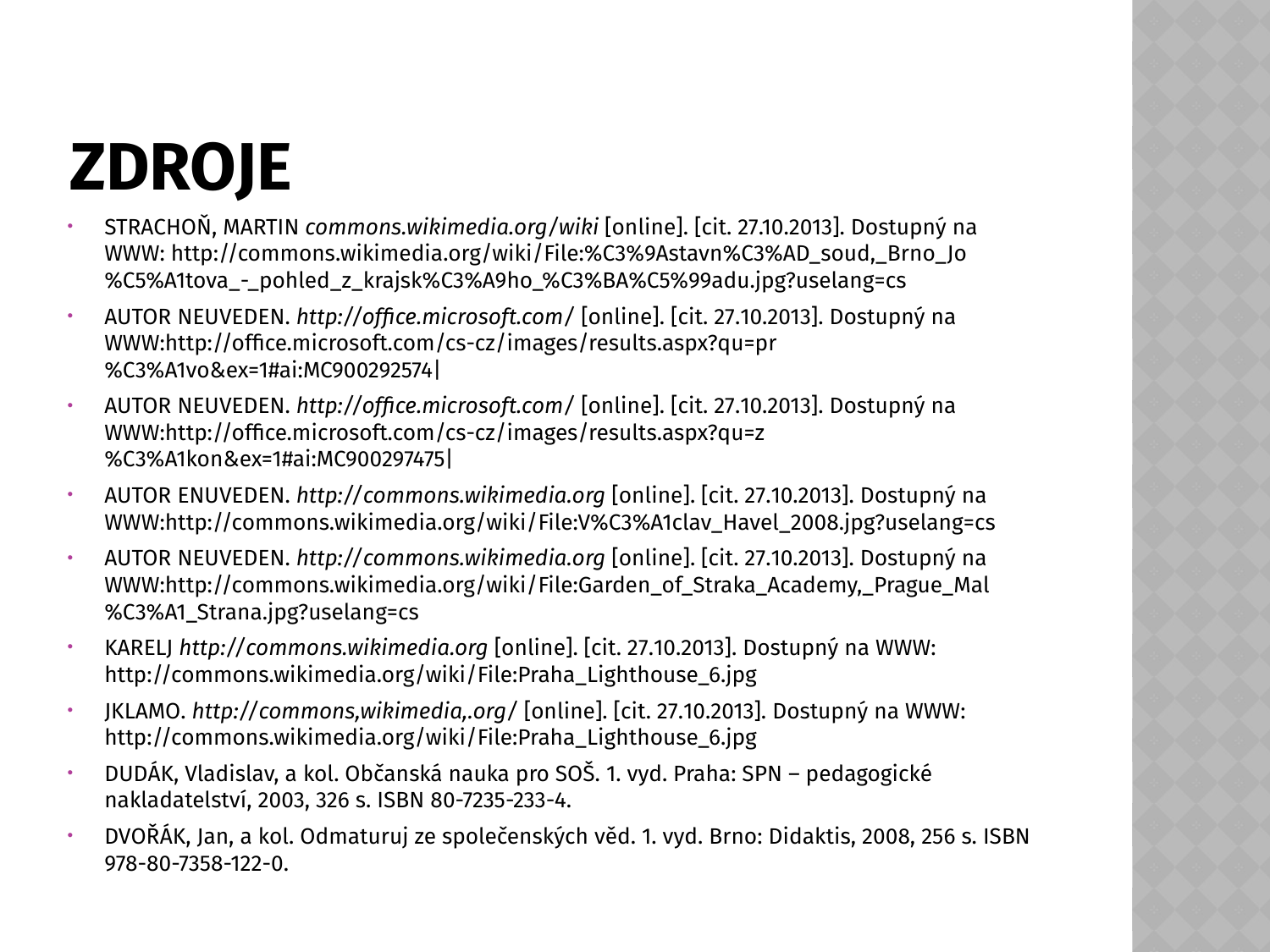

# zdroje
STRACHOŇ, MARTIN commons.wikimedia.org/wiki [online]. [cit. 27.10.2013]. Dostupný na WWW: http://commons.wikimedia.org/wiki/File:%C3%9Astavn%C3%AD_soud,_Brno_Jo%C5%A1tova_-_pohled_z_krajsk%C3%A9ho_%C3%BA%C5%99adu.jpg?uselang=cs
AUTOR NEUVEDEN. http://office.microsoft.com/ [online]. [cit. 27.10.2013]. Dostupný na WWW:http://office.microsoft.com/cs-cz/images/results.aspx?qu=pr%C3%A1vo&ex=1#ai:MC900292574|
AUTOR NEUVEDEN. http://office.microsoft.com/ [online]. [cit. 27.10.2013]. Dostupný na WWW:http://office.microsoft.com/cs-cz/images/results.aspx?qu=z%C3%A1kon&ex=1#ai:MC900297475|
AUTOR ENUVEDEN. http://commons.wikimedia.org [online]. [cit. 27.10.2013]. Dostupný na WWW:http://commons.wikimedia.org/wiki/File:V%C3%A1clav_Havel_2008.jpg?uselang=cs
AUTOR NEUVEDEN. http://commons.wikimedia.org [online]. [cit. 27.10.2013]. Dostupný na WWW:http://commons.wikimedia.org/wiki/File:Garden_of_Straka_Academy,_Prague_Mal%C3%A1_Strana.jpg?uselang=cs
KARELJ http://commons.wikimedia.org [online]. [cit. 27.10.2013]. Dostupný na WWW: http://commons.wikimedia.org/wiki/File:Praha_Lighthouse_6.jpg
JKLAMO. http://commons,wikimedia,.org/ [online]. [cit. 27.10.2013]. Dostupný na WWW: http://commons.wikimedia.org/wiki/File:Praha_Lighthouse_6.jpg
DUDÁK, Vladislav, a kol. Občanská nauka pro SOŠ. 1. vyd. Praha: SPN – pedagogické nakladatelství, 2003, 326 s. ISBN 80-7235-233-4.
DVOŘÁK, Jan, a kol. Odmaturuj ze společenských věd. 1. vyd. Brno: Didaktis, 2008, 256 s. ISBN 978-80-7358-122-0.